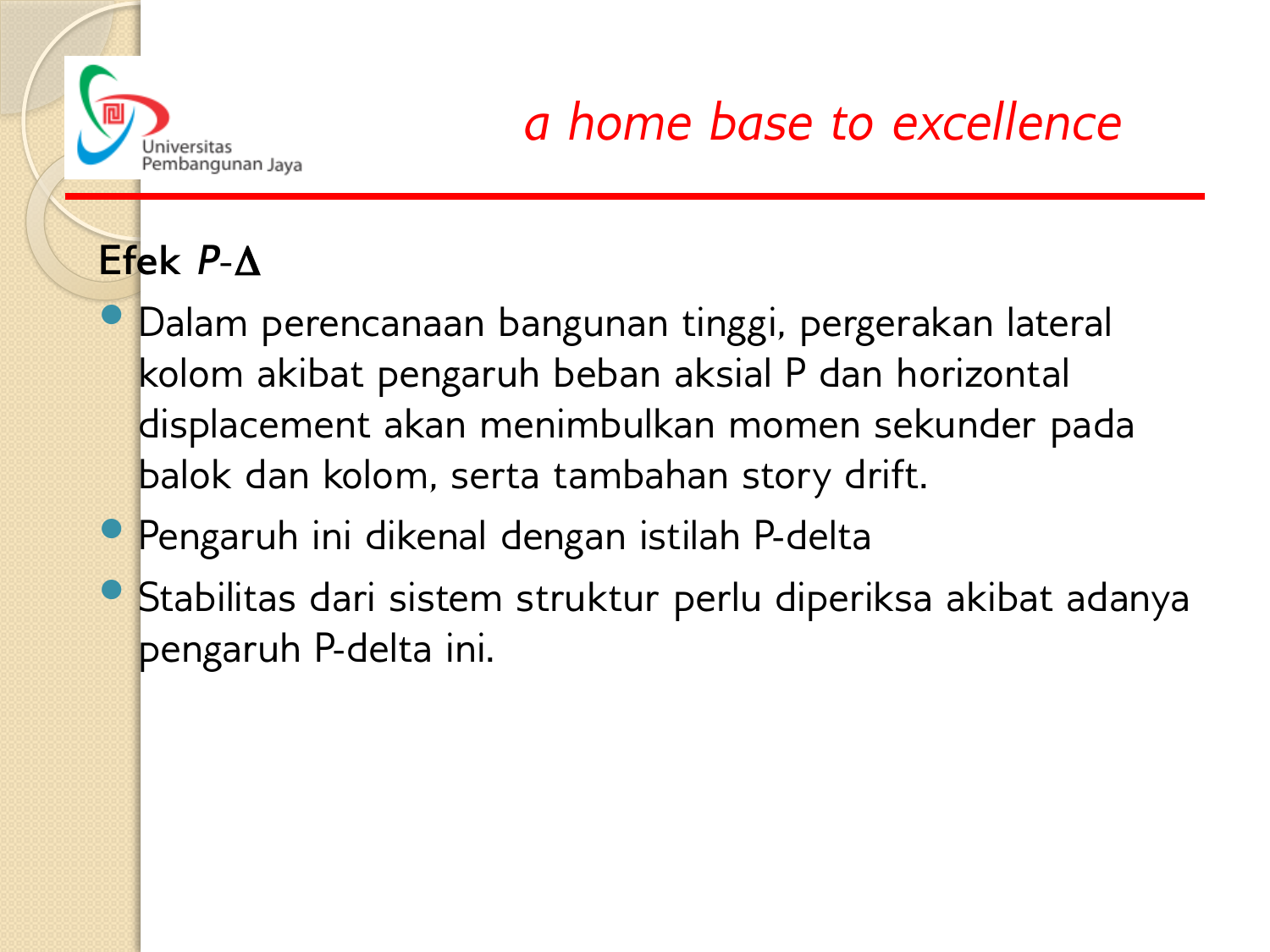

Efek P-Δ
Dalam perencanaan bangunan tinggi, pergerakan lateral kolom akibat pengaruh beban aksial P dan horizontal displacement akan menimbulkan momen sekunder pada balok dan kolom, serta tambahan story drift.
Pengaruh ini dikenal dengan istilah P-delta
Stabilitas dari sistem struktur perlu diperiksa akibat adanya pengaruh P-delta ini.